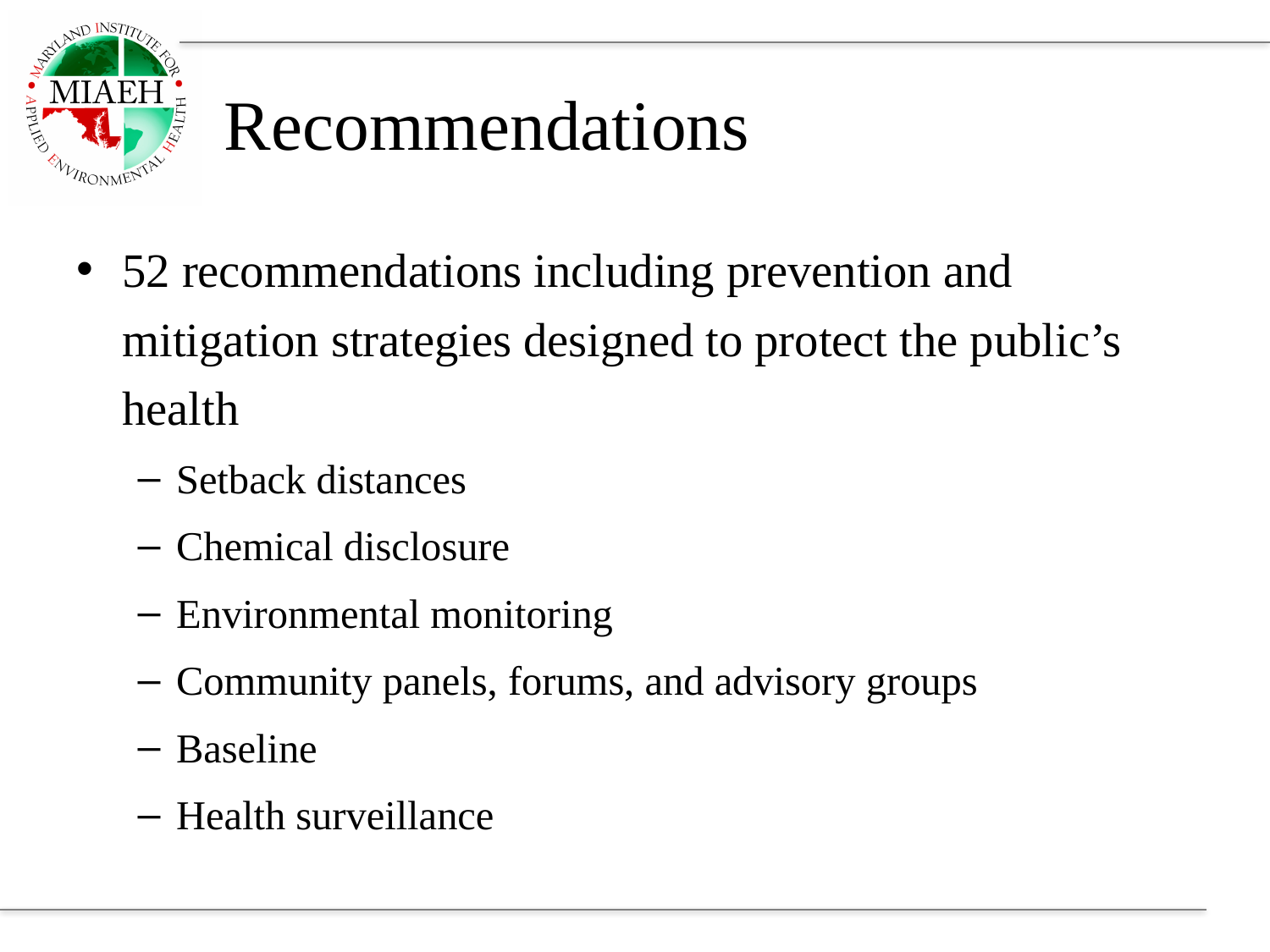

# Recommendations
52 recommendations including prevention and mitigation strategies designed to protect the public’s health
Setback distances
Chemical disclosure
Environmental monitoring
Community panels, forums, and advisory groups
Baseline
Health surveillance